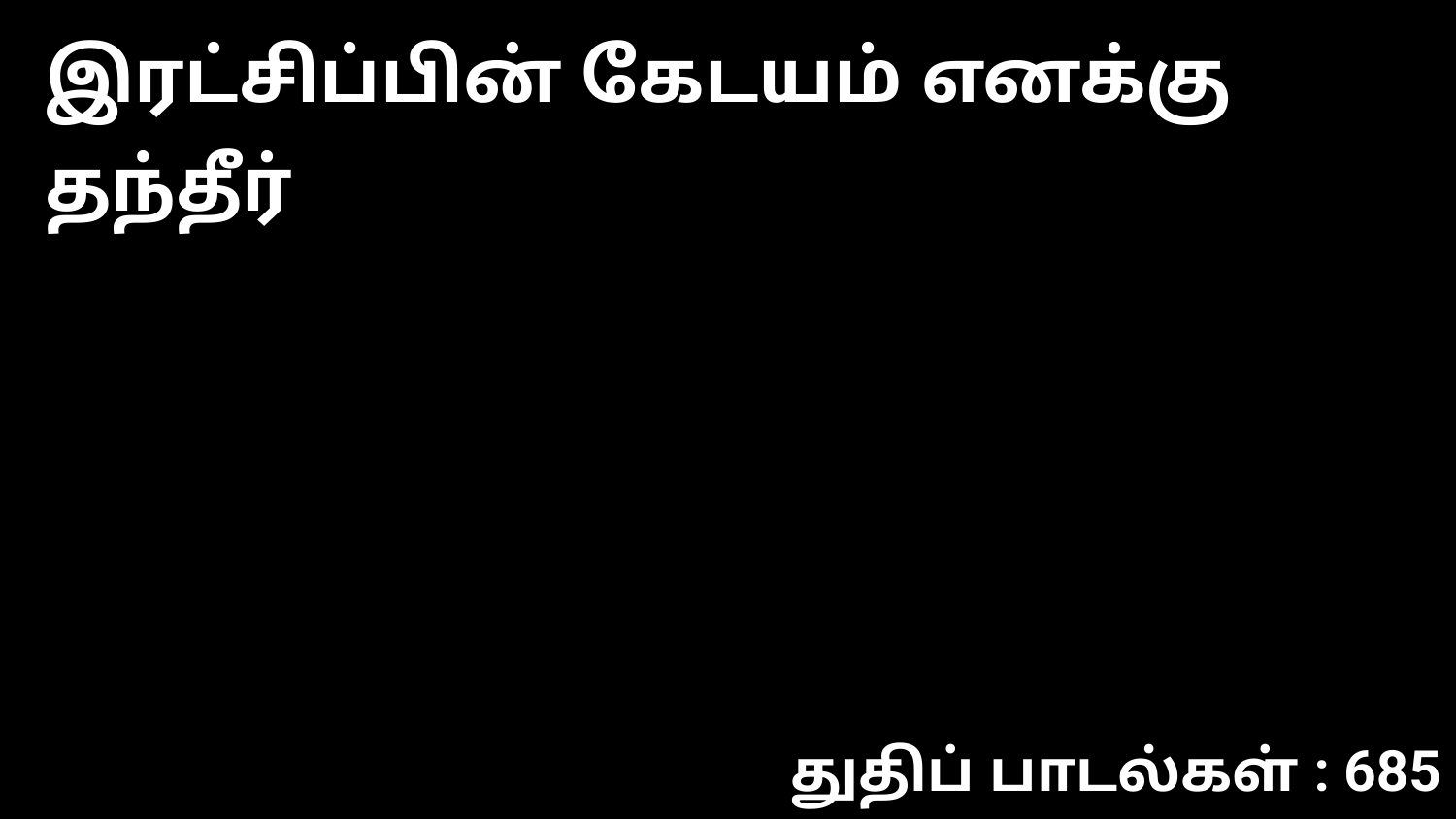

இரட்சிப்பின் கேடயம் எனக்கு தந்தீர்
துதிப் பாடல்கள் : 685